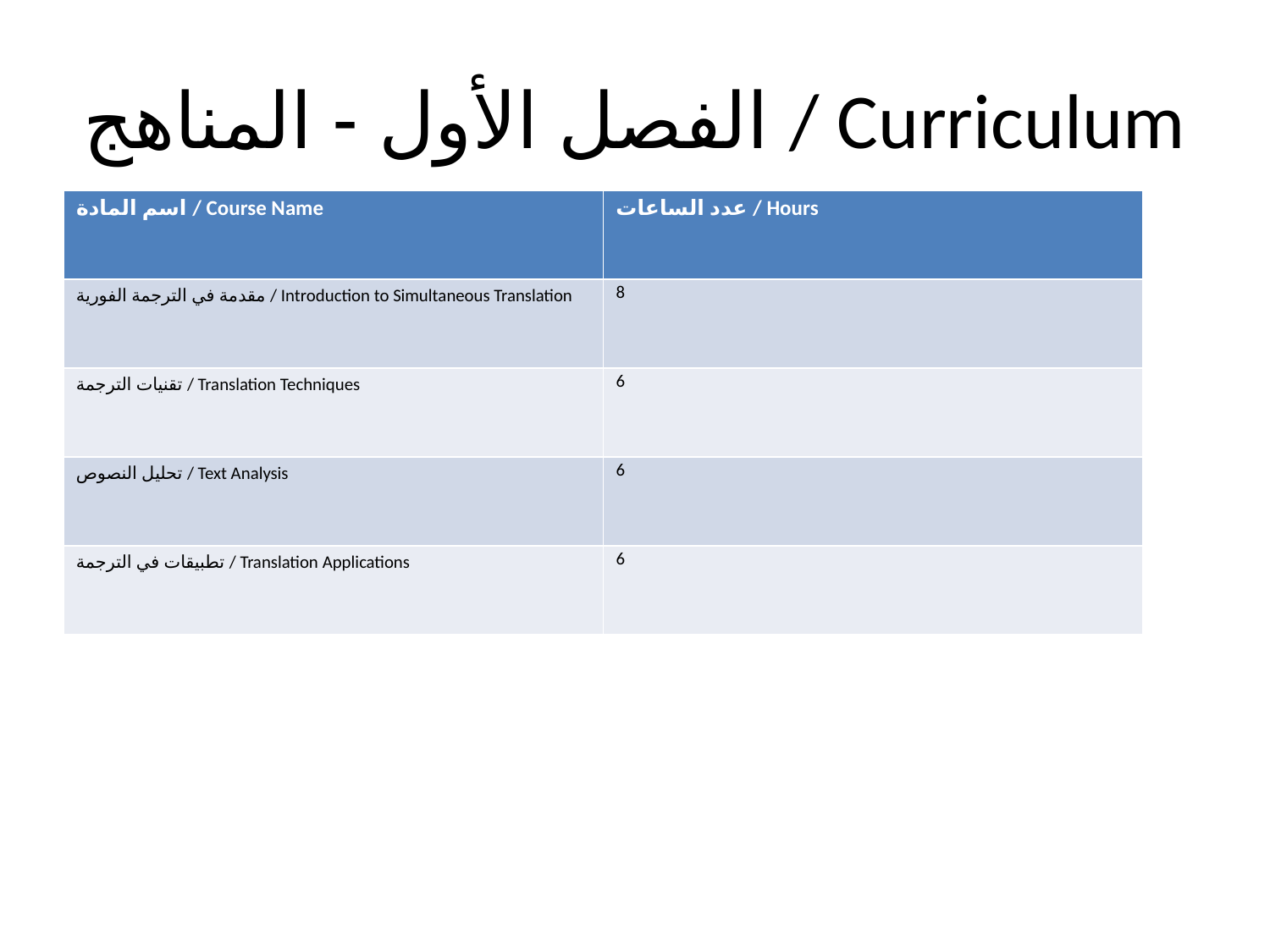

# الفصل الأول - المناهج / Curriculum
| اسم المادة / Course Name | عدد الساعات / Hours |
| --- | --- |
| مقدمة في الترجمة الفورية / Introduction to Simultaneous Translation | 8 |
| تقنيات الترجمة / Translation Techniques | 6 |
| تحليل النصوص / Text Analysis | 6 |
| تطبيقات في الترجمة / Translation Applications | 6 |